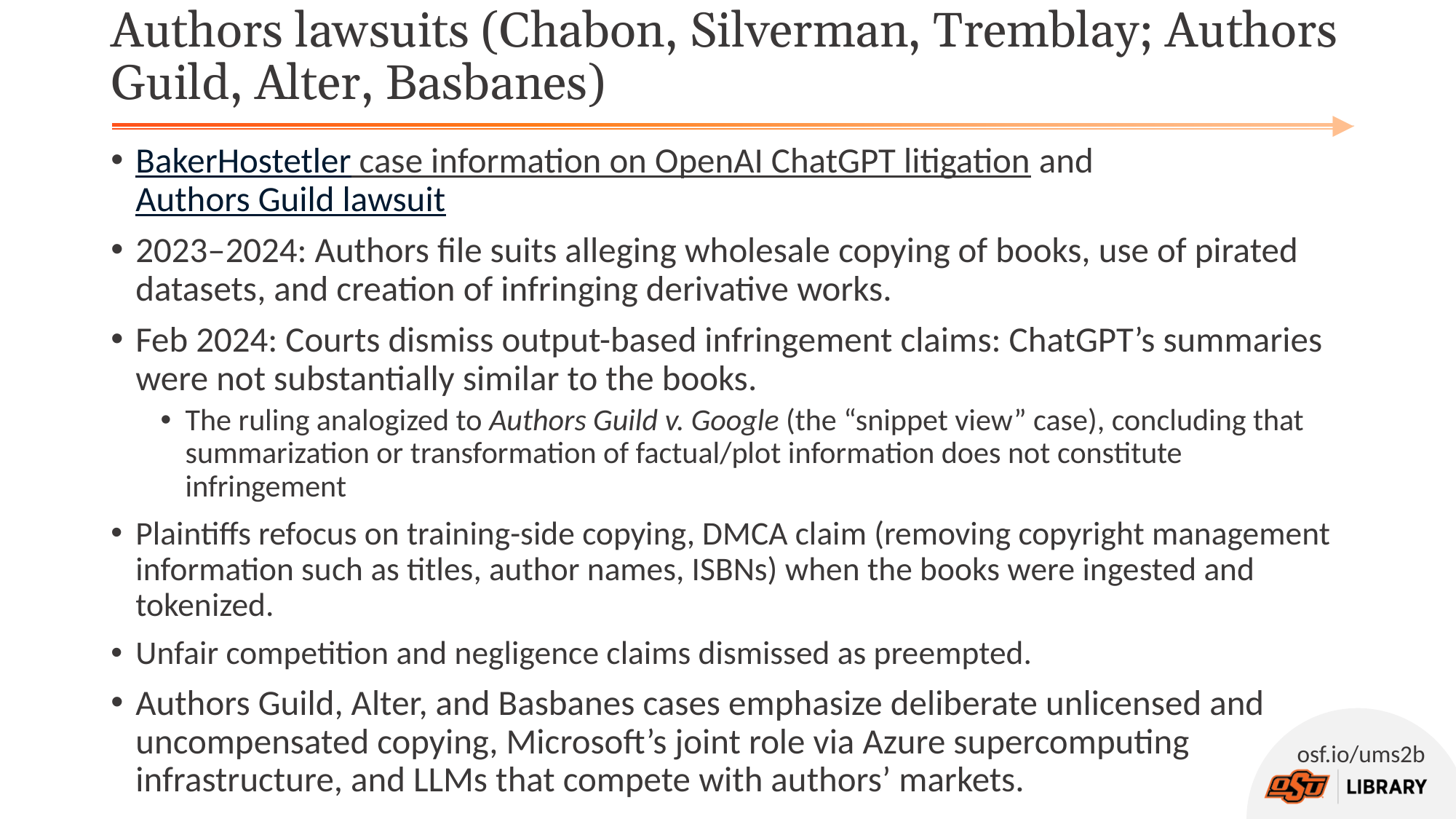

# Authors lawsuits (Chabon, Silverman, Tremblay; Authors Guild, Alter, Basbanes)
BakerHostetler case information on OpenAI ChatGPT litigation and Authors Guild lawsuit
2023–2024: Authors file suits alleging wholesale copying of books, use of pirated datasets, and creation of infringing derivative works.
Feb 2024: Courts dismiss output-based infringement claims: ChatGPT’s summaries were not substantially similar to the books.
The ruling analogized to Authors Guild v. Google (the “snippet view” case), concluding that summarization or transformation of factual/plot information does not constitute infringement
Plaintiffs refocus on training-side copying, DMCA claim (removing copyright management information such as titles, author names, ISBNs) when the books were ingested and tokenized.
Unfair competition and negligence claims dismissed as preempted.
Authors Guild, Alter, and Basbanes cases emphasize deliberate unlicensed and uncompensated copying, Microsoft’s joint role via Azure supercomputing infrastructure, and LLMs that compete with authors’ markets.